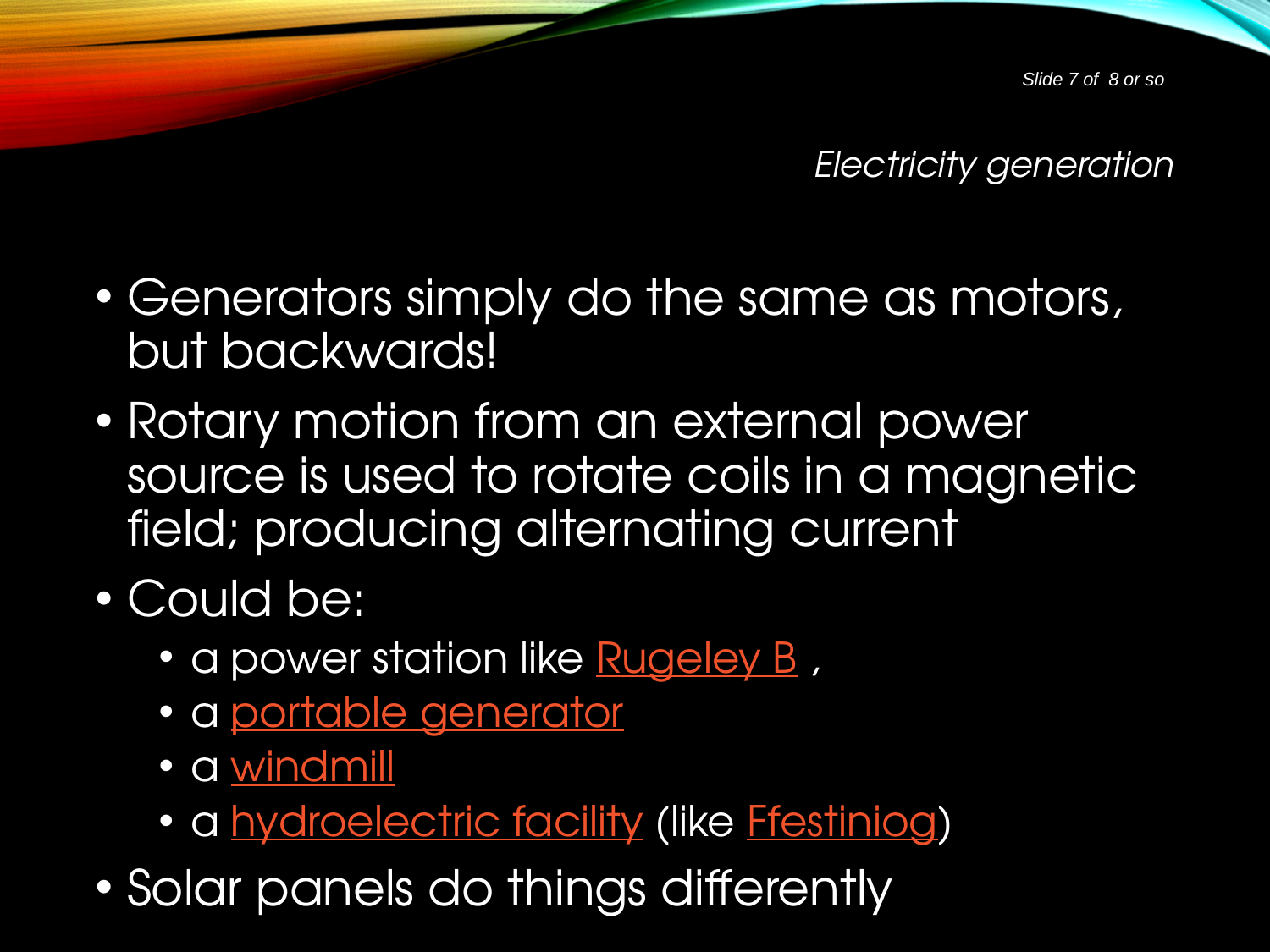

Slide 7 of  8 or so
# Electricity generation
Generators simply do the same as motors, but backwards!
Rotary motion from an external power source is used to rotate coils in a magnetic field; producing alternating current
Could be:
a power station like Rugeley B ,
a portable generator
a windmill
a hydroelectric facility (like Ffestiniog)
Solar panels do things differently